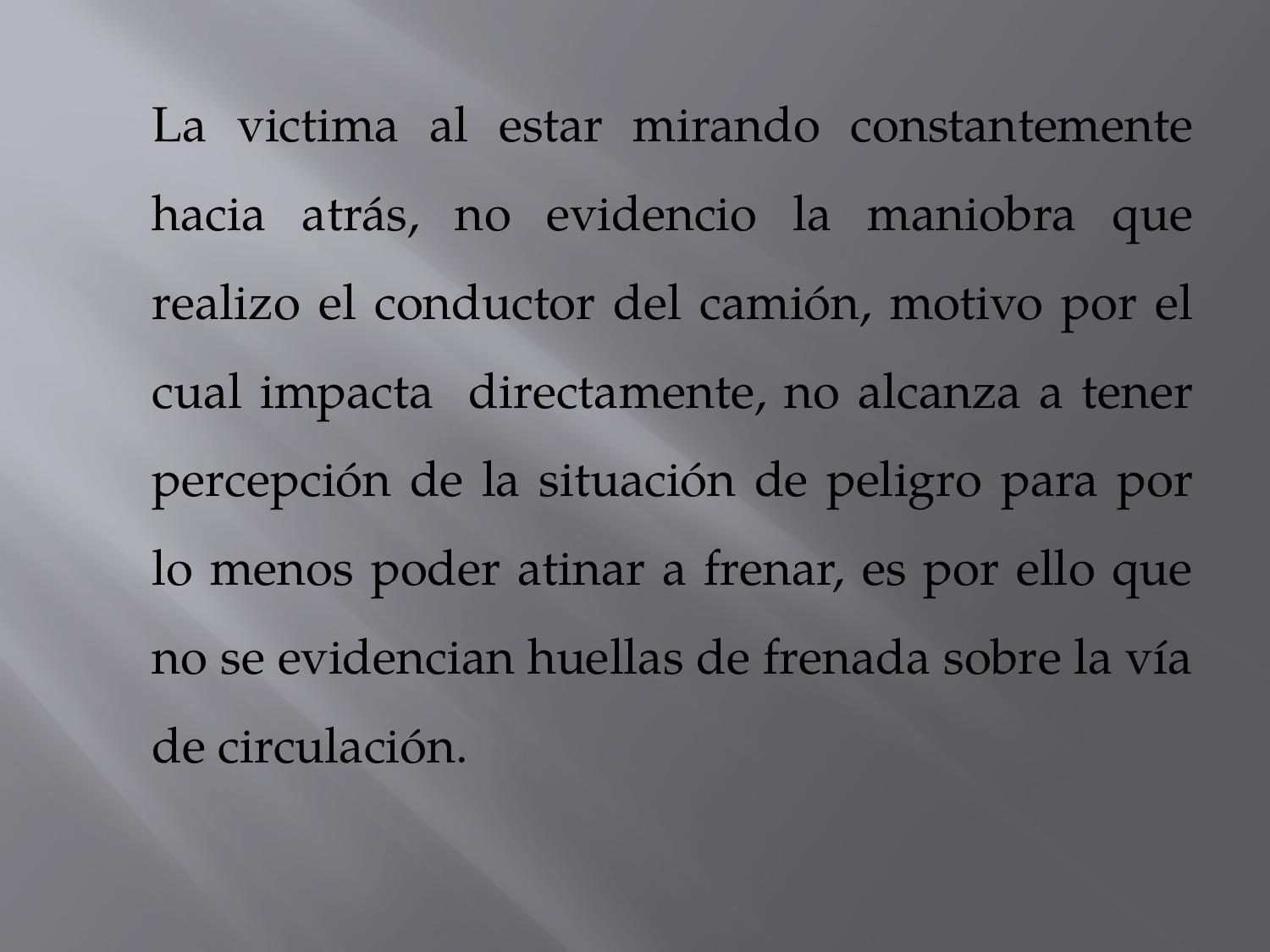

La victima al estar mirando constantemente hacia atrás, no evidencio la maniobra que realizo el conductor del camión, motivo por el cual impacta  directamente, no alcanza a tener percepción de la situación de peligro para por lo menos poder atinar a frenar, es por ello que no se evidencian huellas de frenada sobre la vía de circulación.